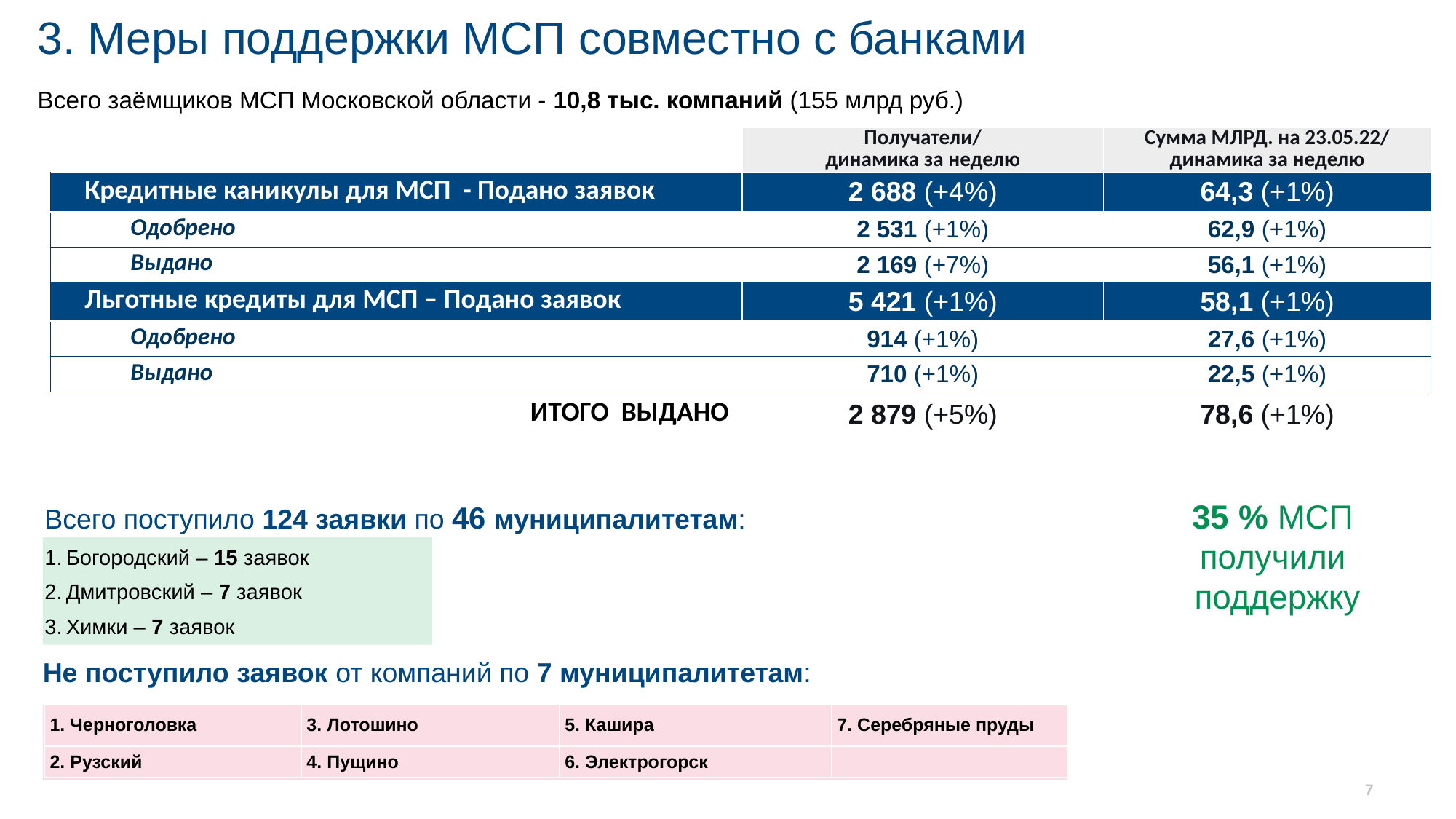

# 3. Меры поддержки МСП совместно с банками
Всего заёмщиков МСП Московской области - 10,8 тыс. компаний (155 млрд руб.)
|  | Получатели/ динамика за неделю | Сумма МЛРД. на 23.05.22/ динамика за неделю |
| --- | --- | --- |
| Кредитные каникулы для МСП - Подано заявок | 2 688 (+4%) | 64,3 (+1%) |
| Одобрено | 2 531 (+1%) | 62,9 (+1%) |
| Выдано | 2 169 (+7%) | 56,1 (+1%) |
| Льготные кредиты для МСП – Подано заявок | 5 421 (+1%) | 58,1 (+1%) |
| Одобрено | 914 (+1%) | 27,6 (+1%) |
| Выдано | 710 (+1%) | 22,5 (+1%) |
| ИТОГО ВЫДАНО | 2 879 (+5%) | 78,6 (+1%) |
35 % МСП
получили
поддержку
Всего поступило 124 заявки по 46 муниципалитетам:
Богородский – 15 заявок
Дмитровский – 7 заявок
Химки – 7 заявок

Не поступило заявок от компаний по 7 муниципалитетам:
| 1. Черноголовка | 3. Лотошино | 5. Кашира | 7. Серебряные пруды |
| --- | --- | --- | --- |
| 2. Рузский | 4. Пущино | 6. Электрогорск |  |

7